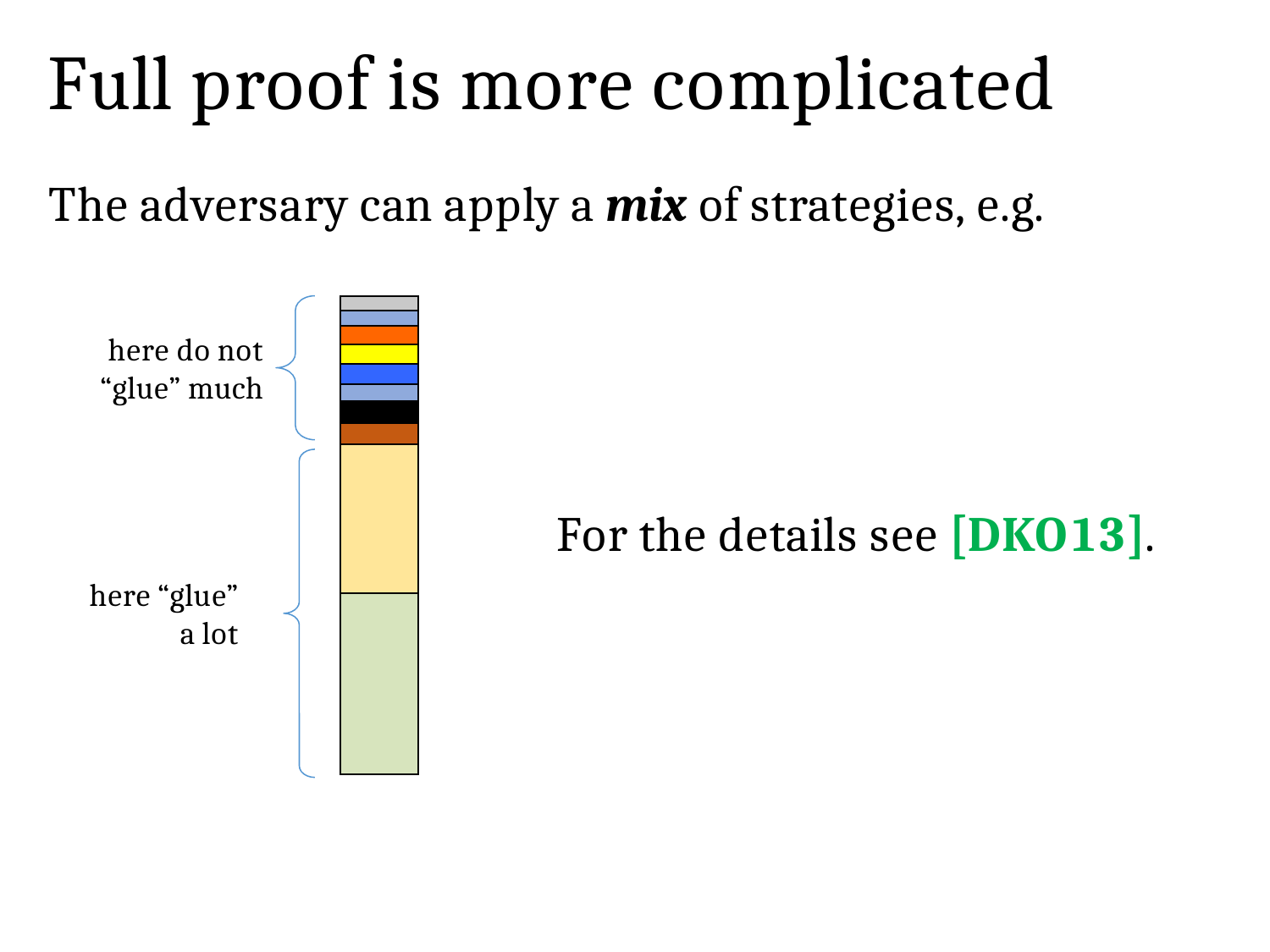

# Full proof is more complicated
The adversary can apply a mix of strategies, e.g.

|  |
| --- |
|  |
|  |
|  |
|  |
|  |
|  |
|  |
|  |
|  |
here do not “glue” much

For the details see [DKO13].
here “glue” a lot